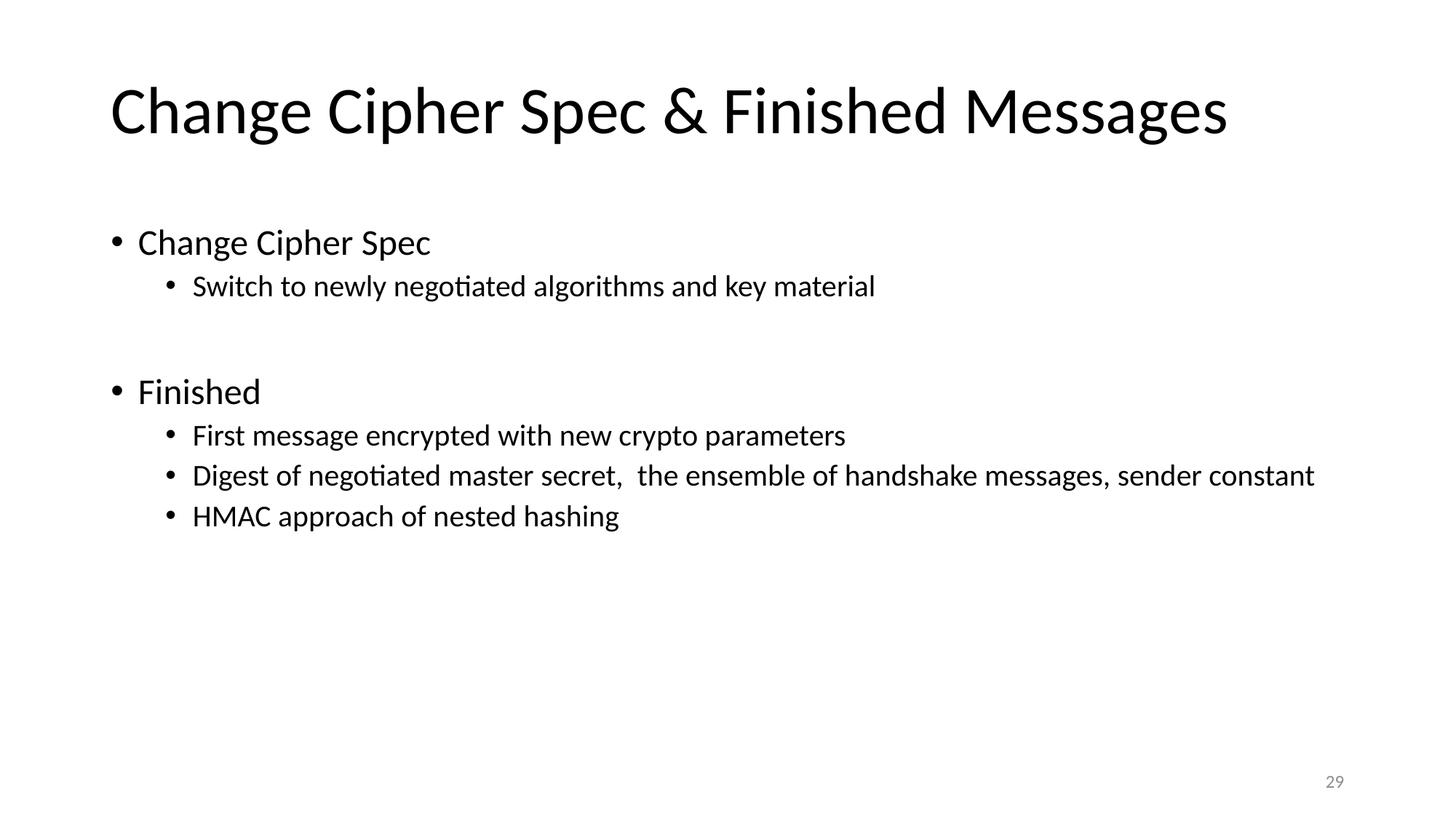

# Change Cipher Spec & Finished Messages
Change Cipher Spec
Switch to newly negotiated algorithms and key material

Finished
First message encrypted with new crypto parameters
Digest of negotiated master secret,  the ensemble of handshake messages, sender constant
HMAC approach of nested hashing
29